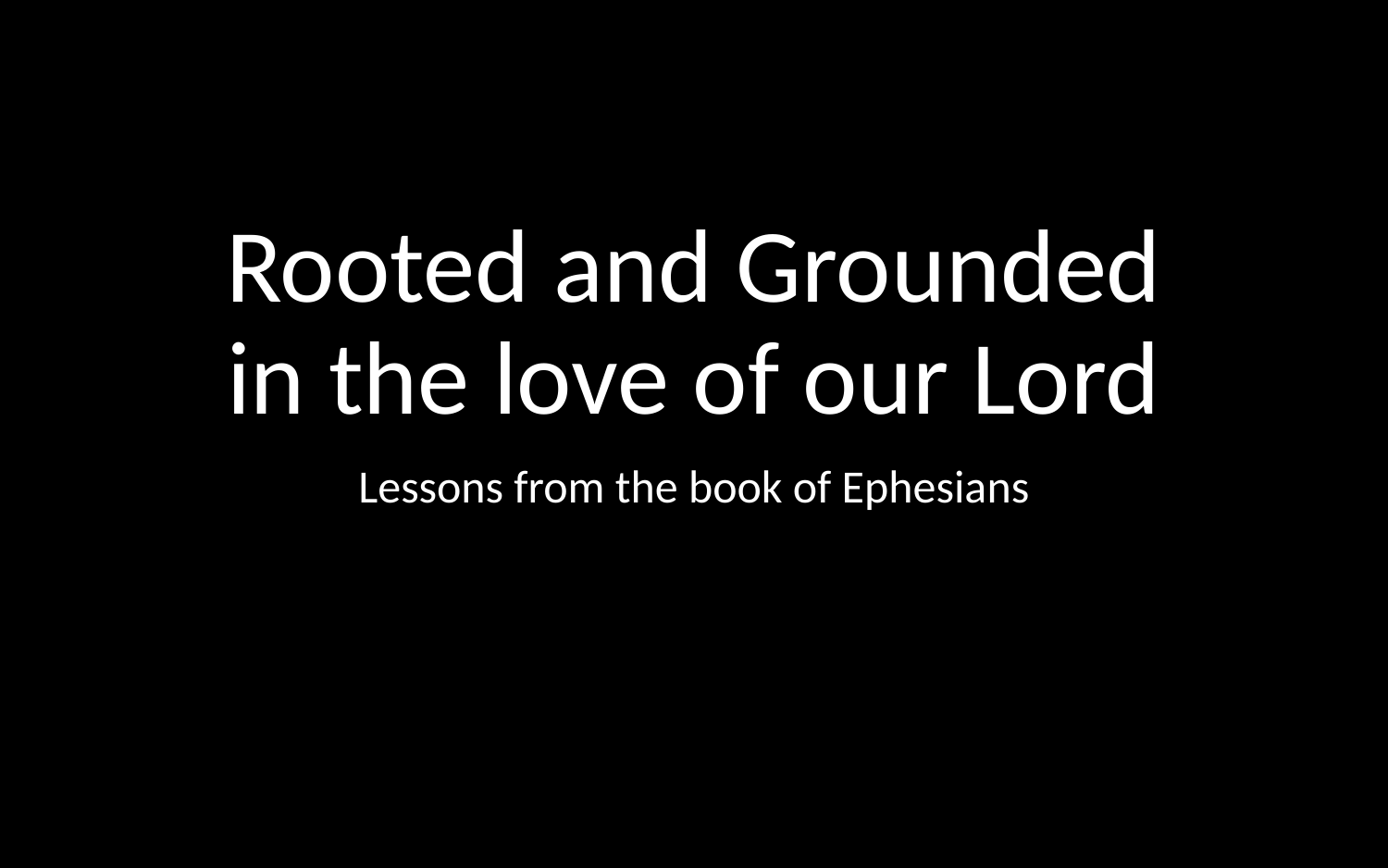

# Rooted and Grounded in the love of our Lord
Lessons from the book of Ephesians